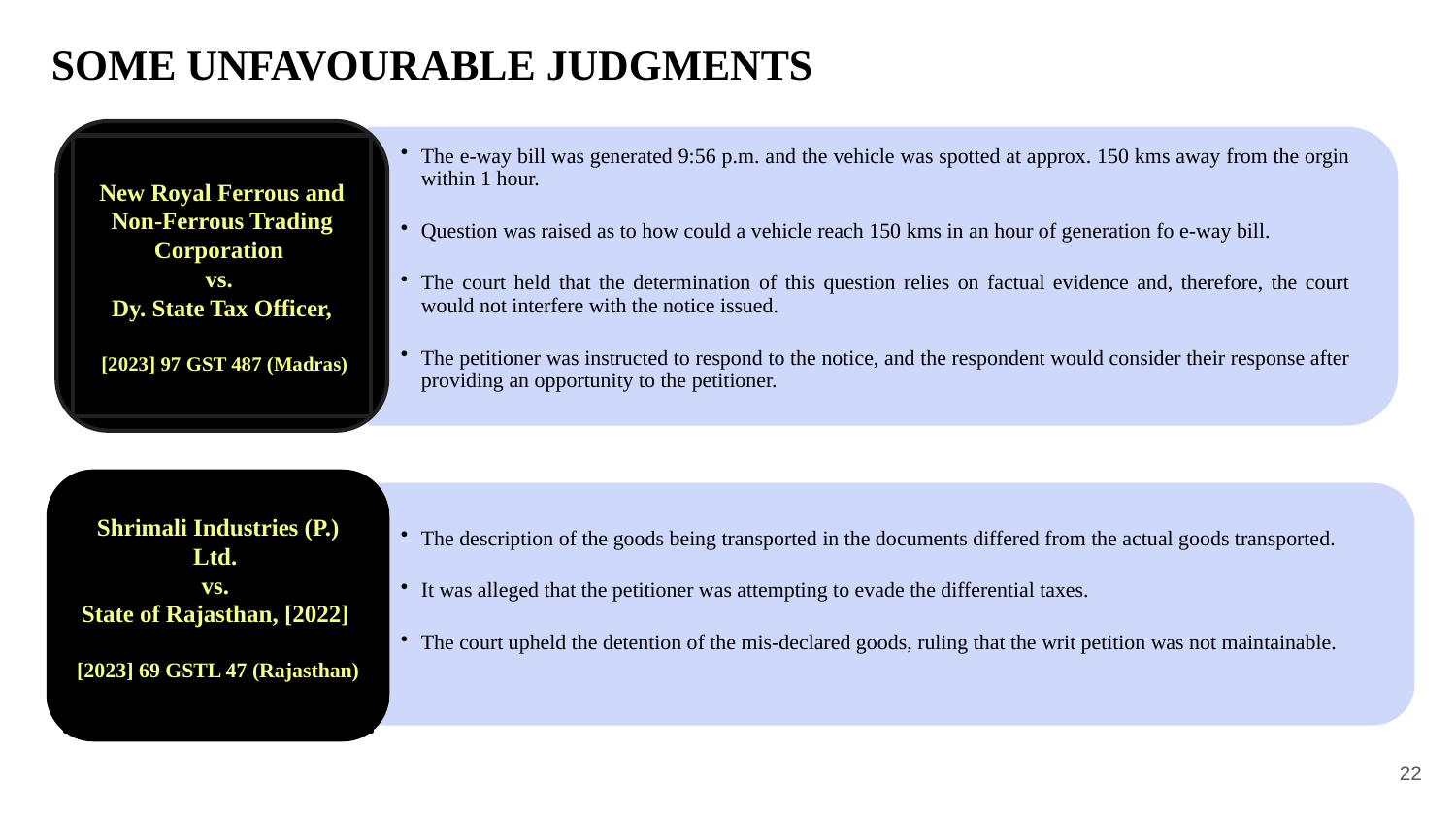

SOME UNFAVOURABLE JUDGMENTS
6. Applicability of Limitation Act, 1963 on CIRP Proceedings

New Royal Ferrous and Non-Ferrous Trading Corporation
vs.
Dy. State Tax Officer,

 [2023] 97 GST 487 (Madras)

The e-way bill was generated 9:56 p.m. and the vehicle was spotted at approx. 150 kms away from the orgin within 1 hour.

Question was raised as to how could a vehicle reach 150 kms in an hour of generation fo e-way bill.

The court held that the determination of this question relies on factual evidence and, therefore, the court would not interfere with the notice issued.

The petitioner was instructed to respond to the notice, and the respondent would consider their response after providing an opportunity to the petitioner.

Shrimali Industries (P.) Ltd.
vs.
State of Rajasthan, [2022]

[2023] 69 GSTL 47 (Rajasthan)

The description of the goods being transported in the documents differed from the actual goods transported.

It was alleged that the petitioner was attempting to evade the differential taxes.

The court upheld the detention of the mis-declared goods, ruling that the writ petition was not maintainable.

Page 22